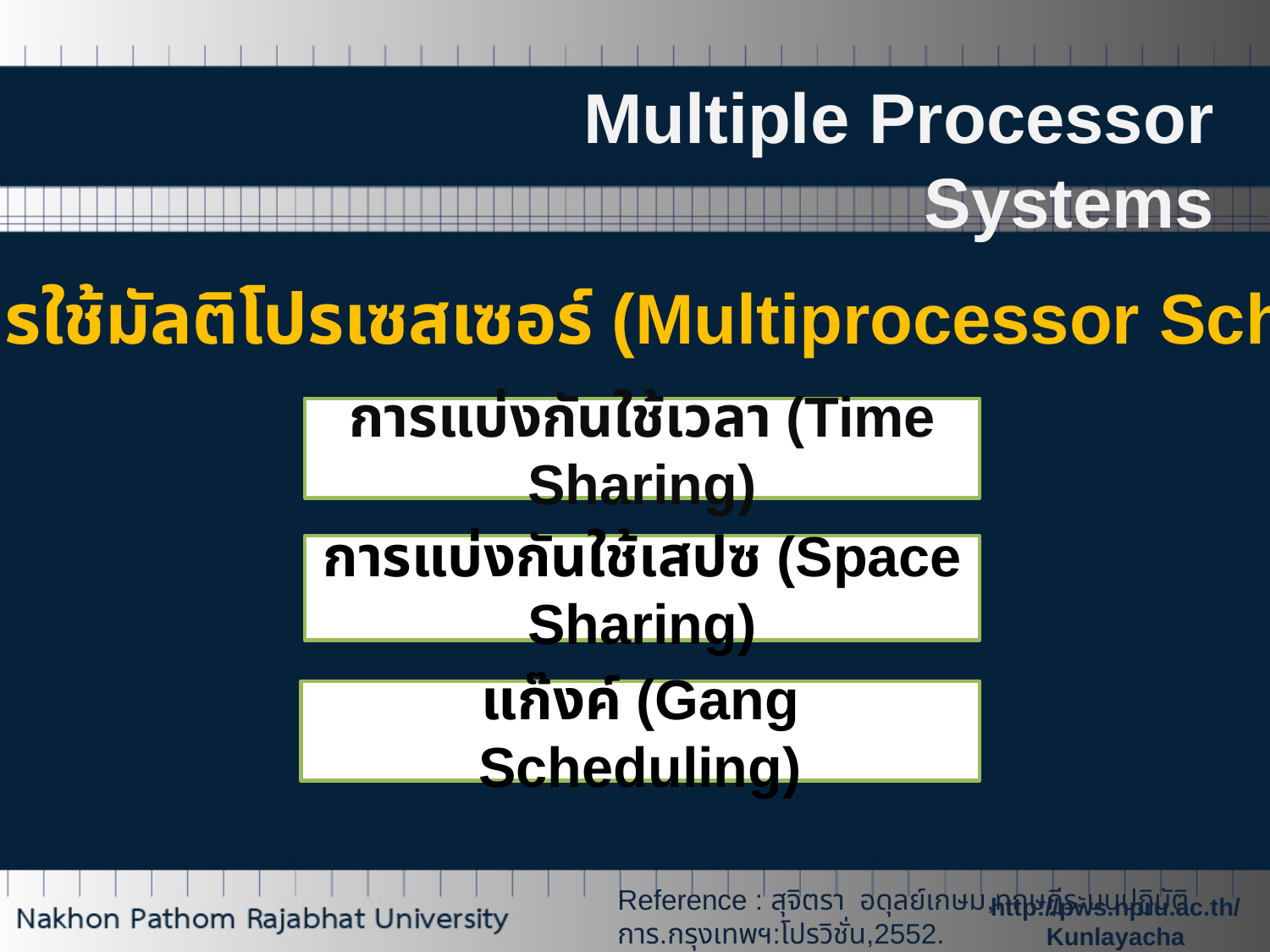

Multiple Processor Systems
กำหนดการใช้มัลติโปรเซสเซอร์ (Multiprocessor Scheduling)
การแบ่งกันใช้เวลา (Time Sharing)
การแบ่งกันใช้เสปซ (Space Sharing)
แก๊งค์ (Gang Scheduling)
Reference : สุจิตรา  อดุลย์เกษม,ทฤษฎีระบบปฏิบัติการ.กรุงเทพฯ:โปรวิชั่น,2552.
http://pws.npru.ac.th/Kunlayacha